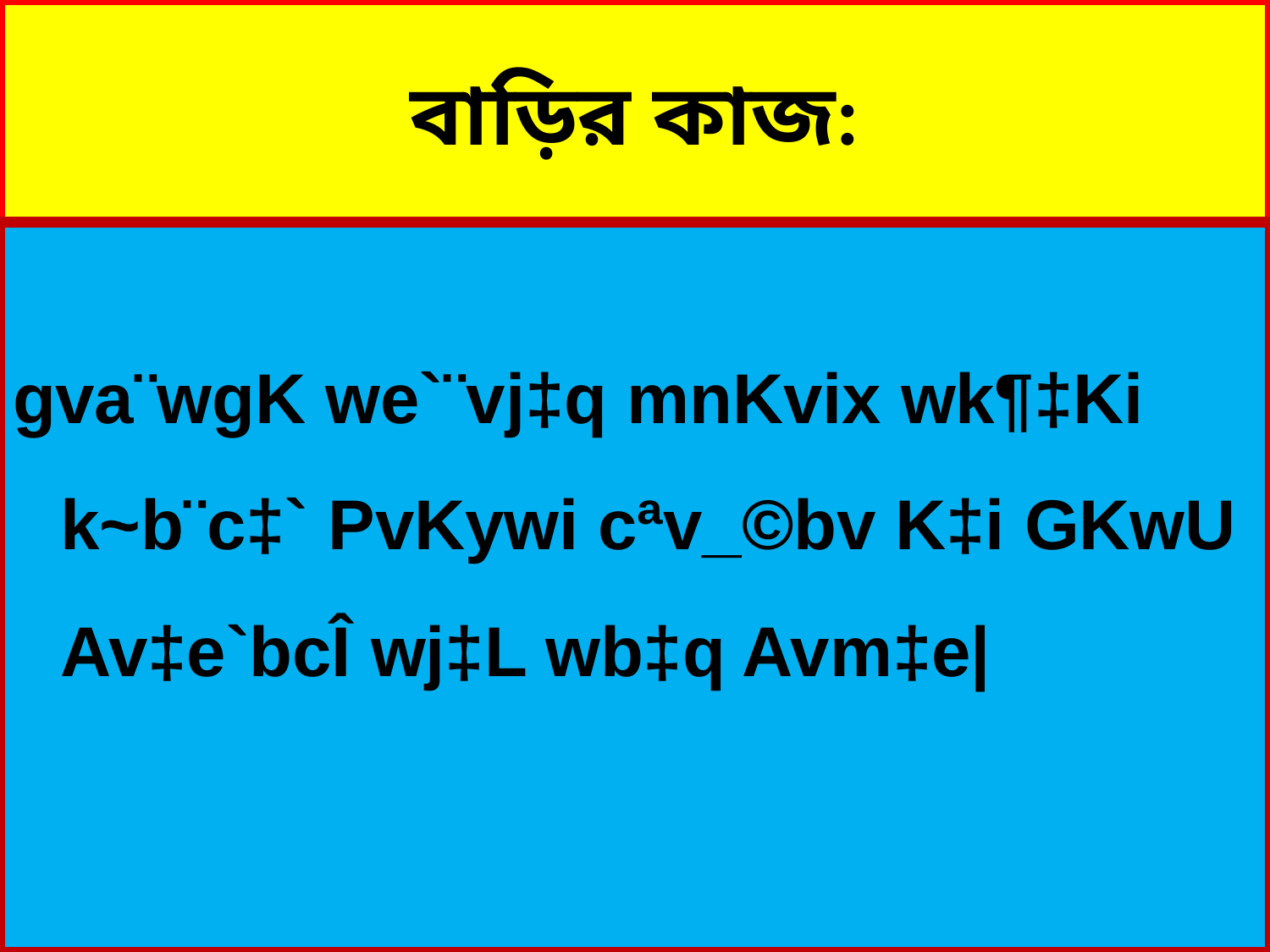

# বাড়ির কাজ:

gva¨wgK we`¨vj‡q mnKvix wk¶‡Ki k~b¨c‡` PvKywi cªv_©bv K‡i GKwU Av‡e`bcÎ wj‡L wb‡q Avm‡e|